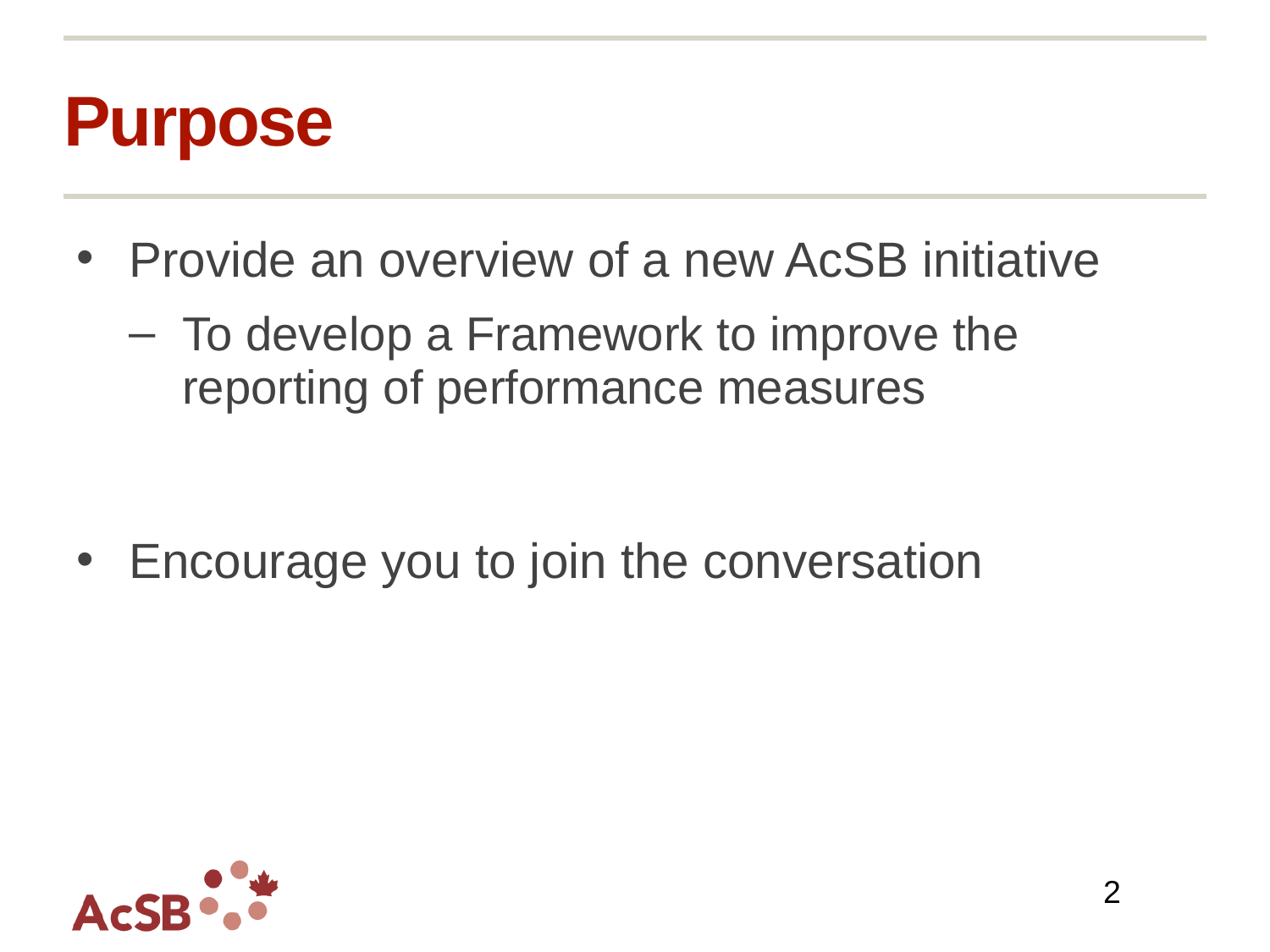

# Purpose

Provide an overview of a new AcSB initiative
To develop a Framework to improve the reporting of performance measures

Encourage you to join the conversation

2